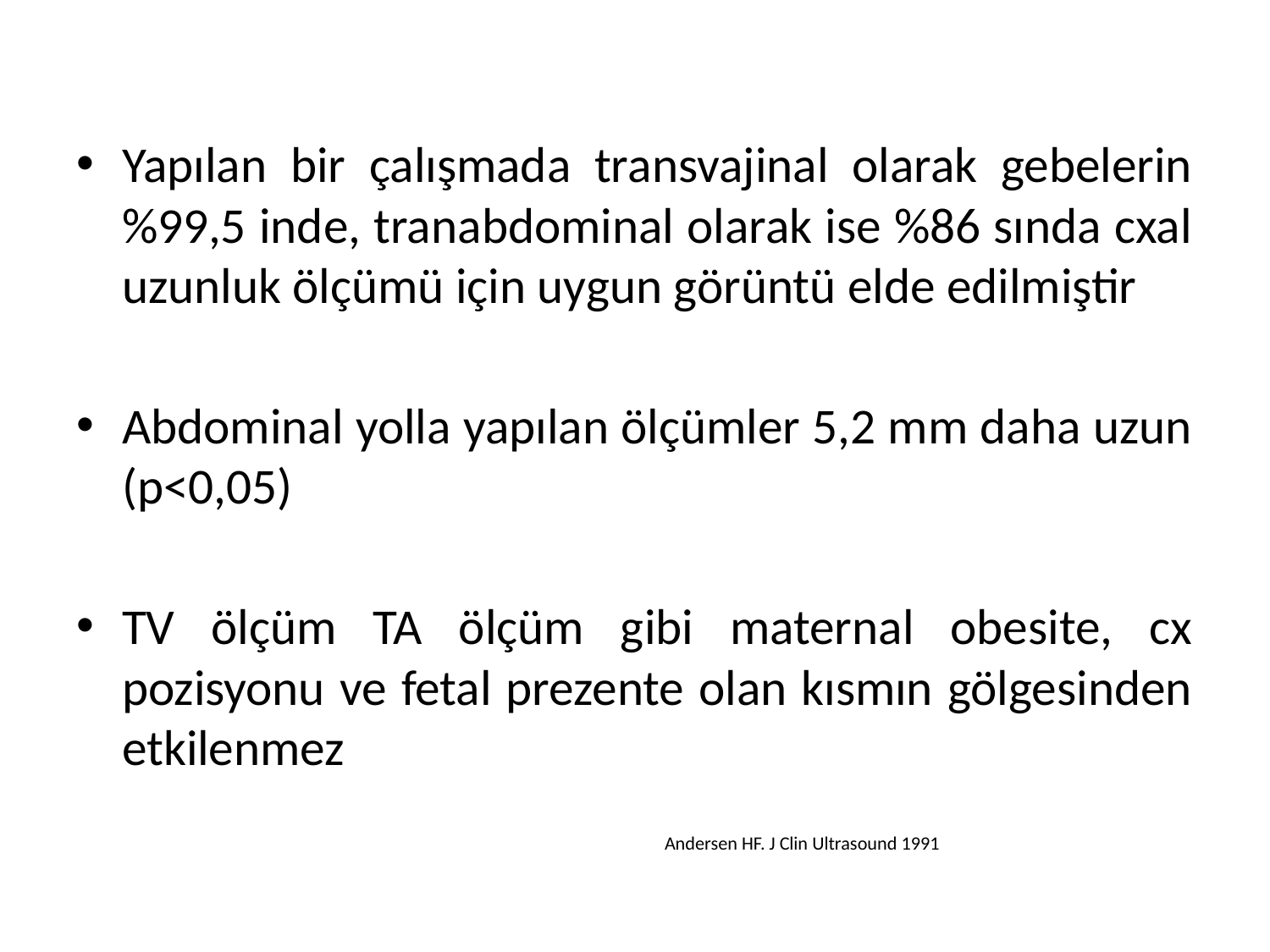

#
Yapılan bir çalışmada transvajinal olarak gebelerin %99,5 inde, tranabdominal olarak ise %86 sında cxal uzunluk ölçümü için uygun görüntü elde edilmiştir

Abdominal yolla yapılan ölçümler 5,2 mm daha uzun (p<0,05)

TV ölçüm TA ölçüm gibi maternal obesite, cx pozisyonu ve fetal prezente olan kısmın gölgesinden etkilenmez

                                                                                                                                           Andersen HF. J Clin Ultrasound 1991